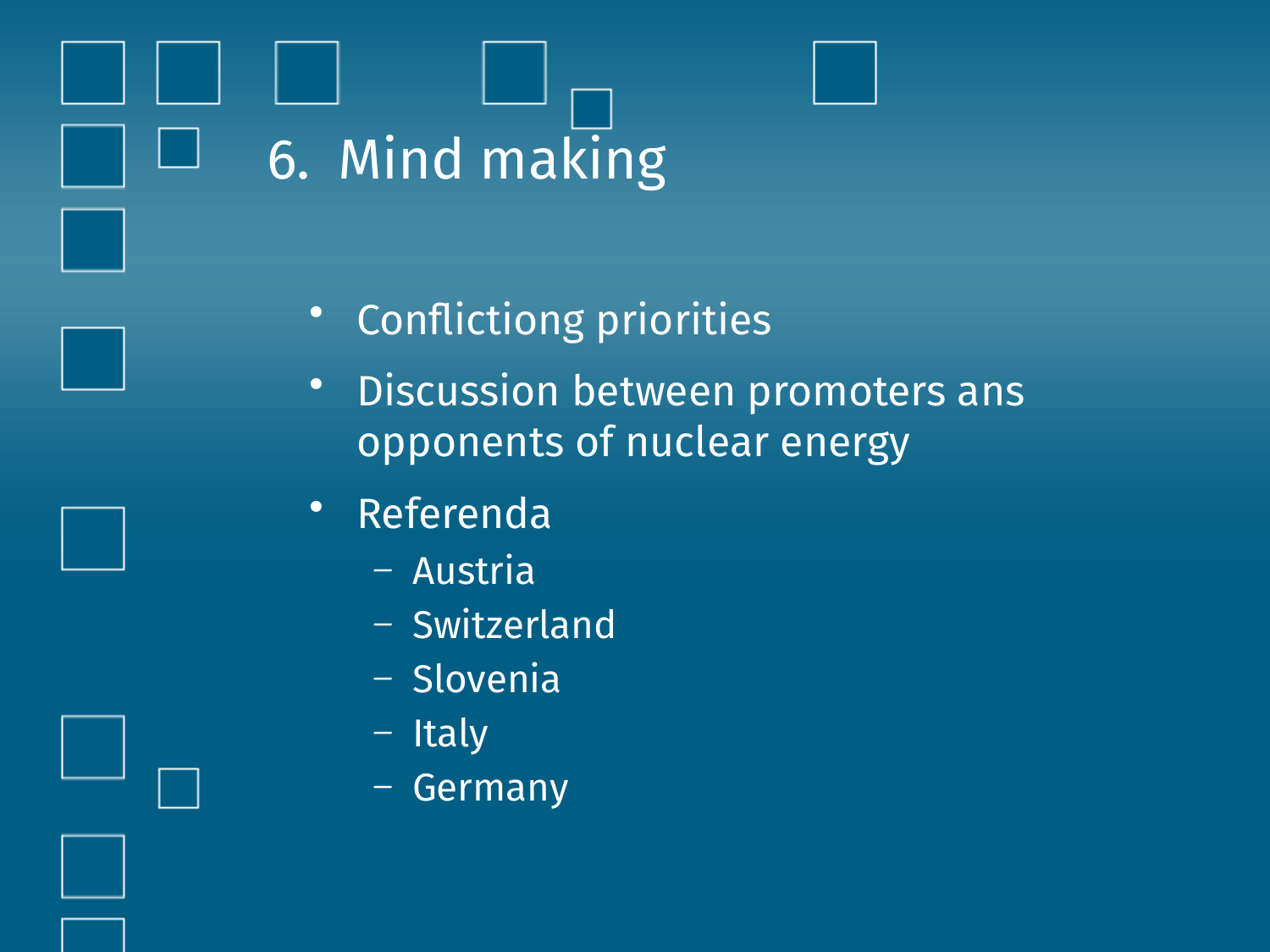

# Mind making
Conflictiong priorities
Discussion between promoters ans opponents of nuclear energy
Referenda
Austria
Switzerland
Slovenia
Italy
Germany